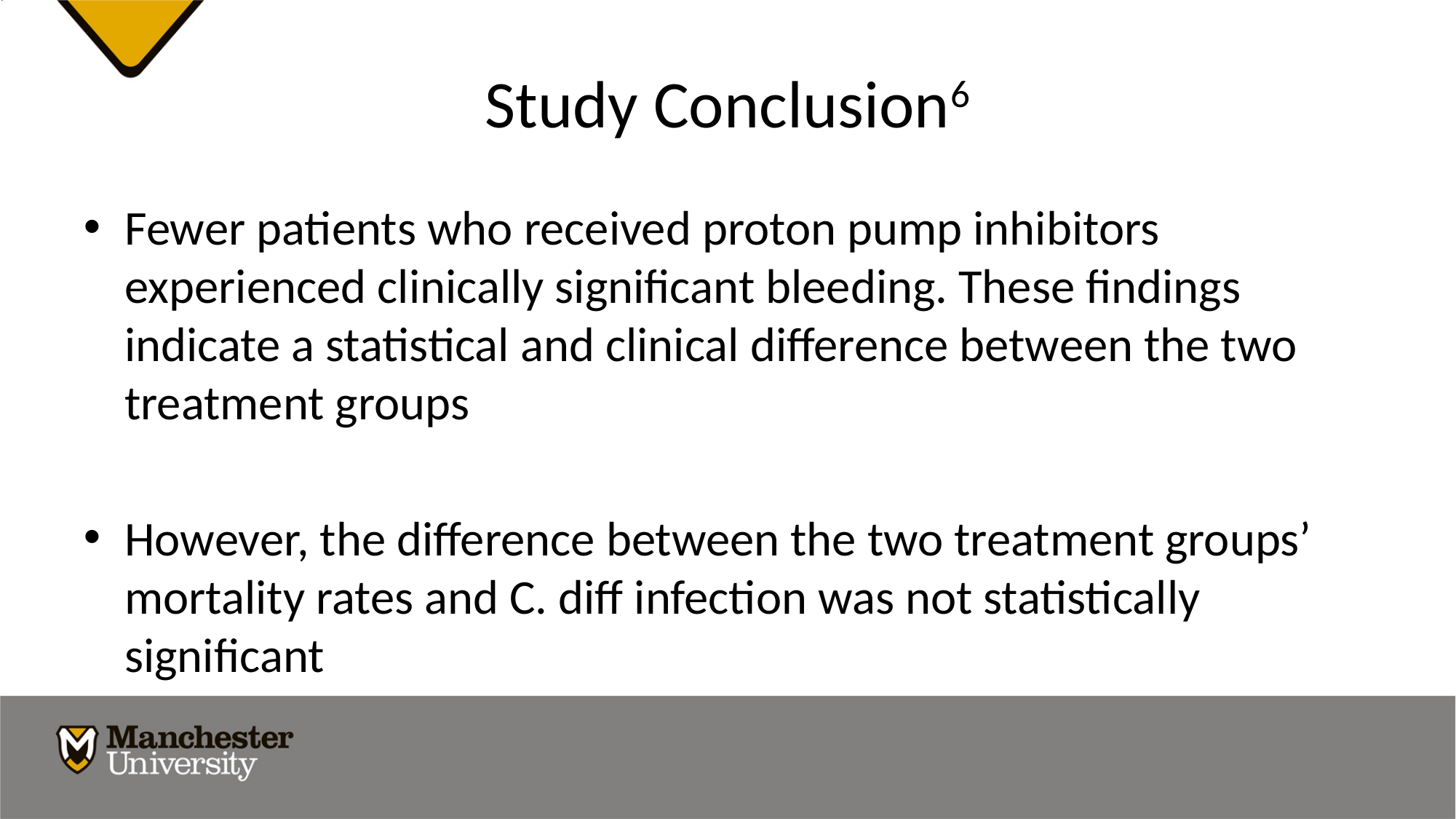

# Study Conclusion6
Fewer patients who received proton pump inhibitors experienced clinically significant bleeding. These findings indicate a statistical and clinical difference between the two treatment groups

However, the difference between the two treatment groups’ mortality rates and C. diff infection was not statistically significant